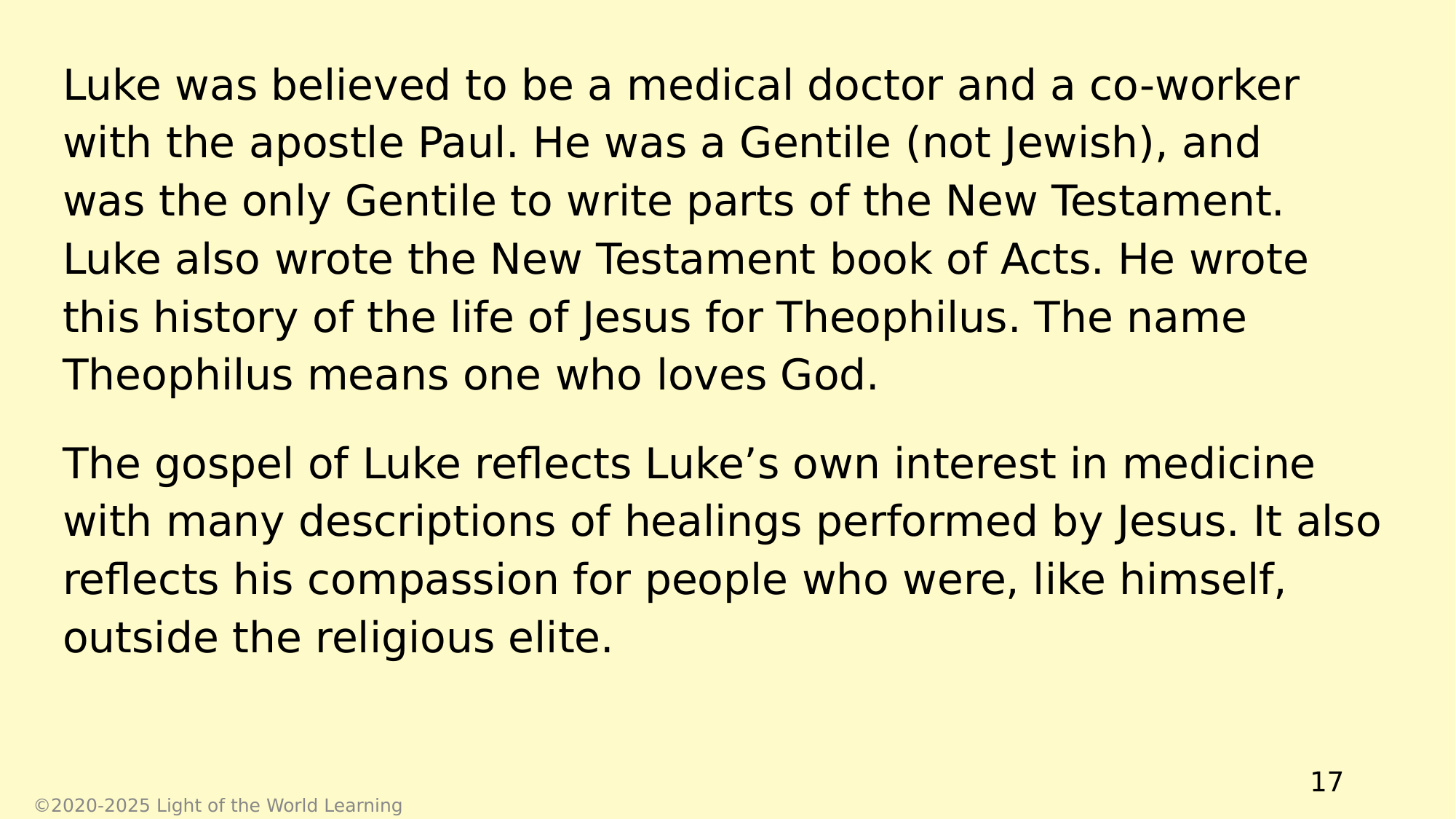

Luke was believed to be a medical doctor and a co-worker with the apostle Paul. He was a Gentile (not Jewish), and was the only Gentile to write parts of the New Testament. Luke also wrote the New Testament book of Acts. He wrote this history of the life of Jesus for Theophilus. The name Theophilus means one who loves God.

The gospel of Luke reflects Luke’s own interest in medicine with many descriptions of healings performed by Jesus. It also reflects his compassion for people who were, like himself, outside the religious elite.
17
©2020-2025 Light of the World Learning